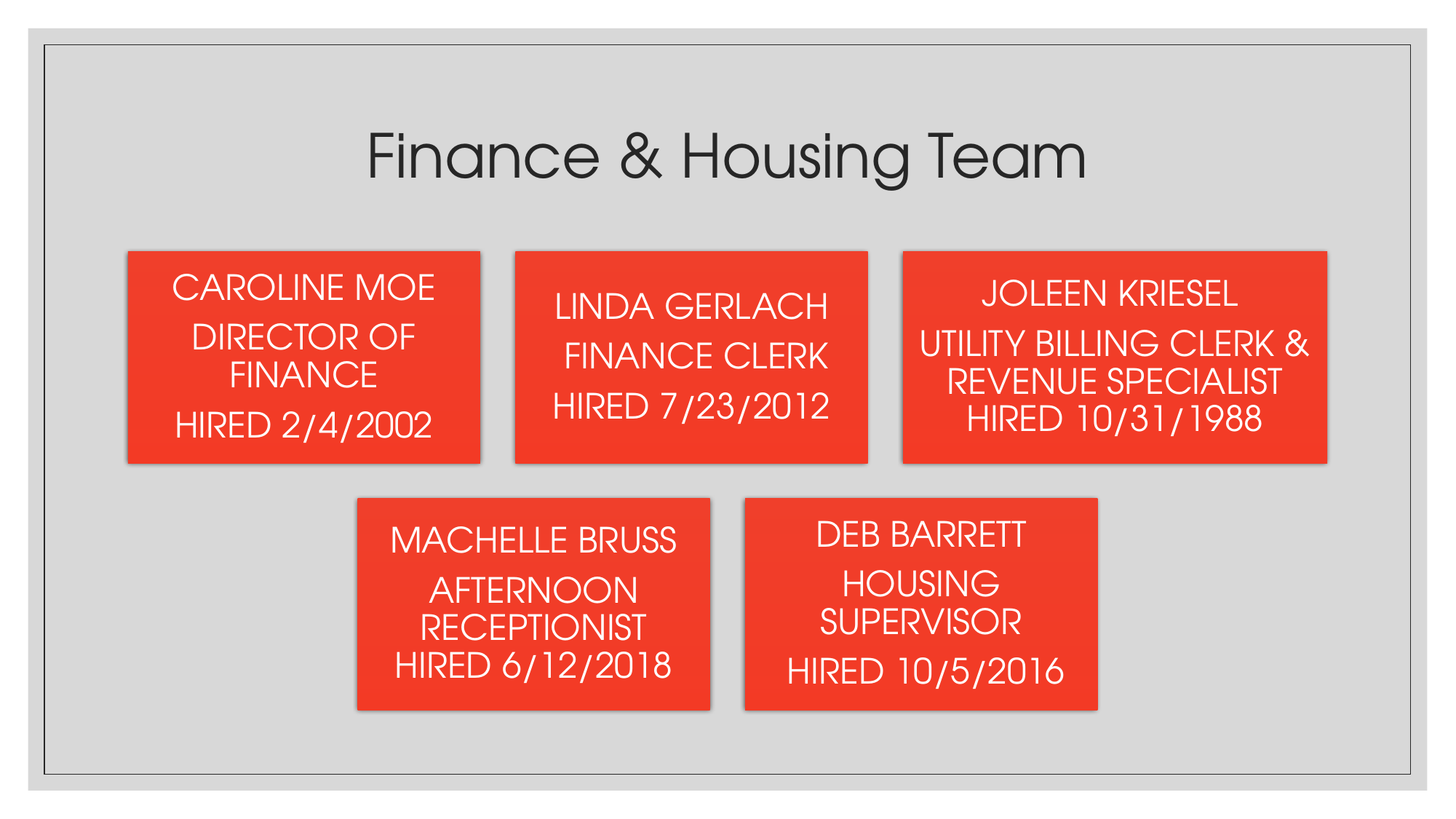

# Finance & Housing Team
Caroline Moe
Director of Finance
Hired 2/4/2002
Linda Gerlach
 Finance Clerk
Hired 7/23/2012
Joleen Kriesel
Utility Billing Clerk & Revenue Specialist Hired 10/31/1988
Machelle Bruss
Afternoon receptionist Hired 6/12/2018
Deb Barrett
Housing Supervisor
 Hired 10/5/2016